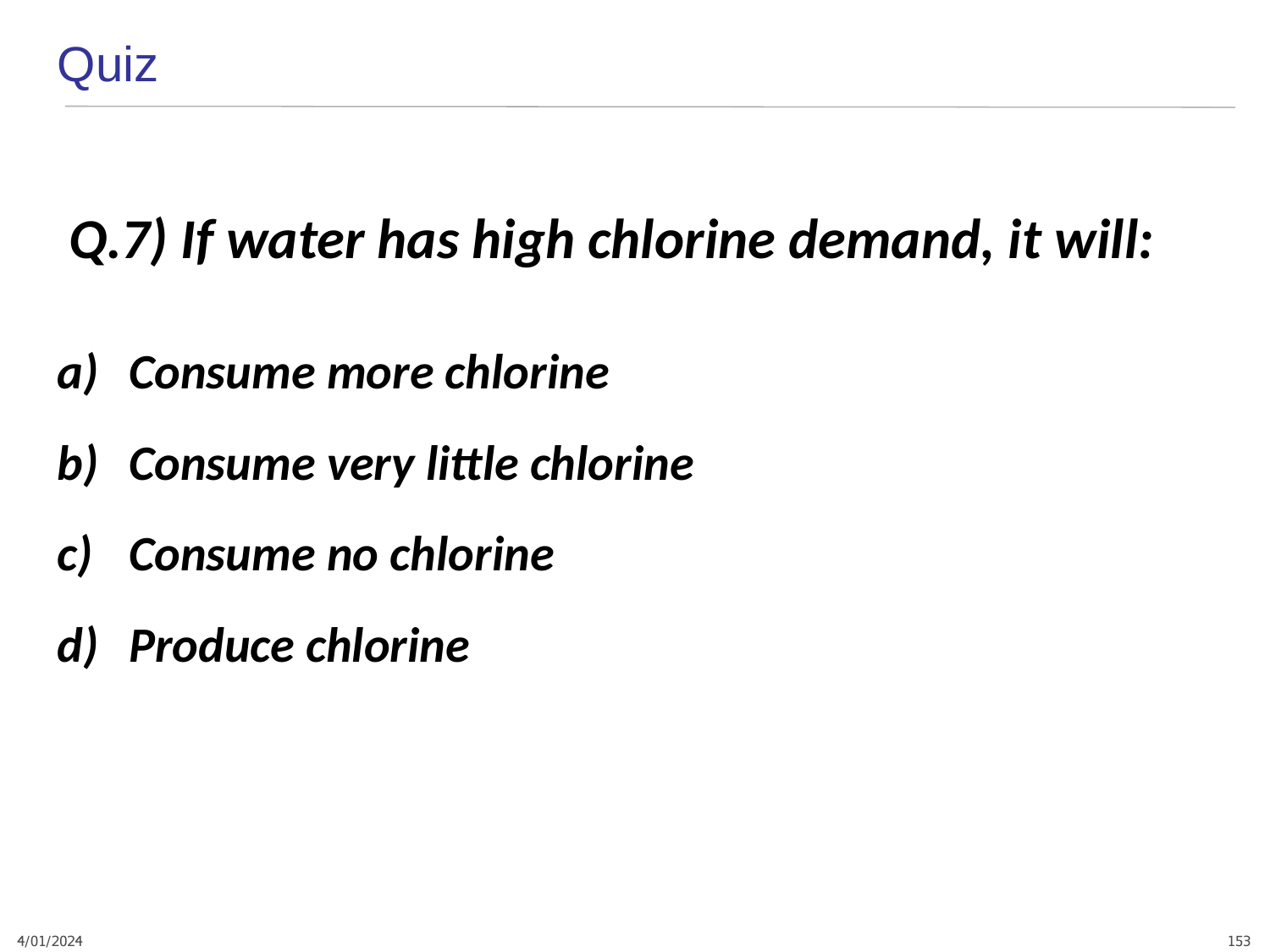

Quiz

 Q.7) If water has high chlorine demand, it will:

Consume more chlorine
Consume very little chlorine
Consume no chlorine
Produce chlorine
153
4/01/2024